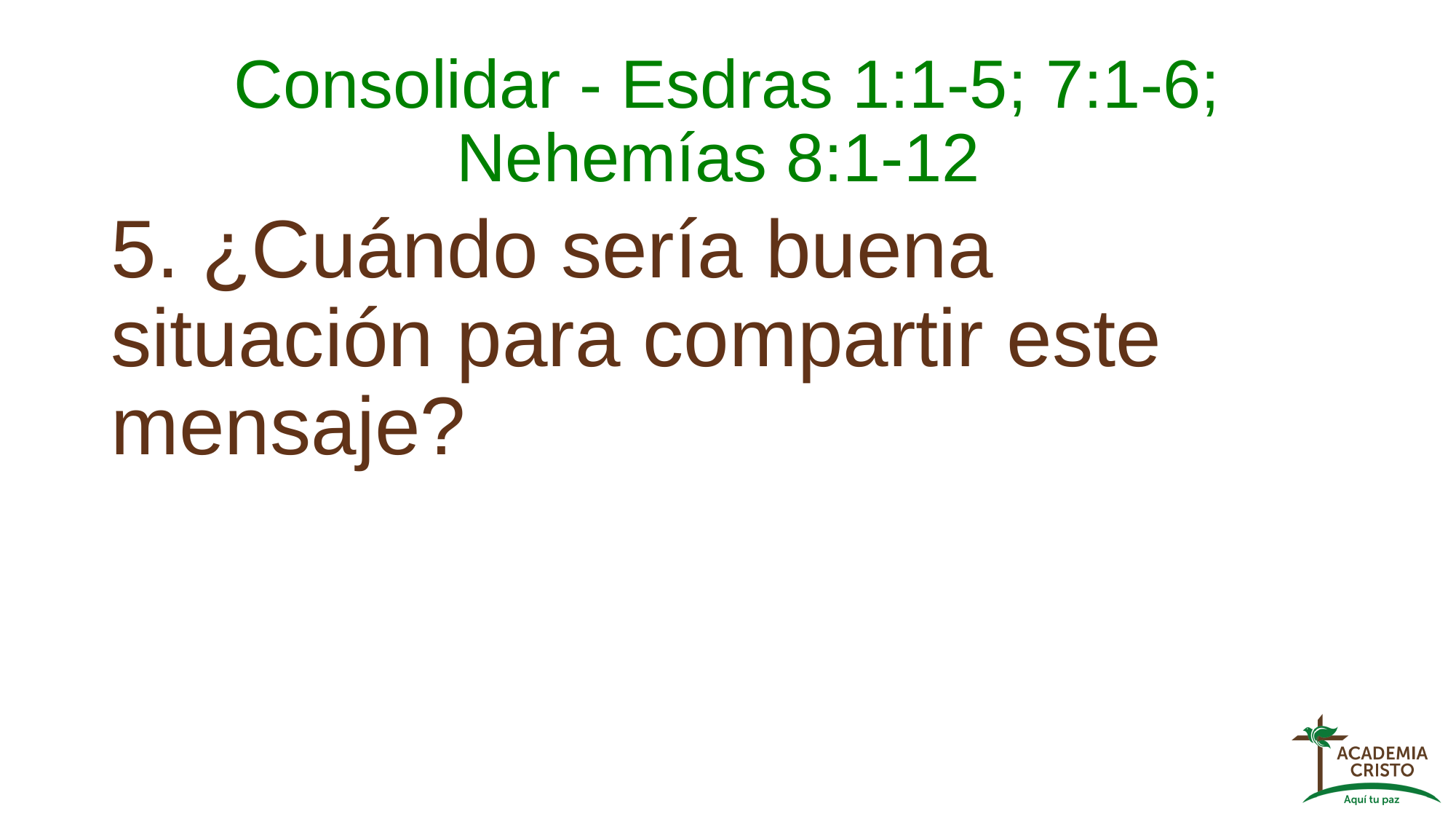

# Consolidar - Esdras 1:1-5; 7:1-6; Nehemías 8:1-12
5. ¿Cuándo sería buena situación para compartir este mensaje?